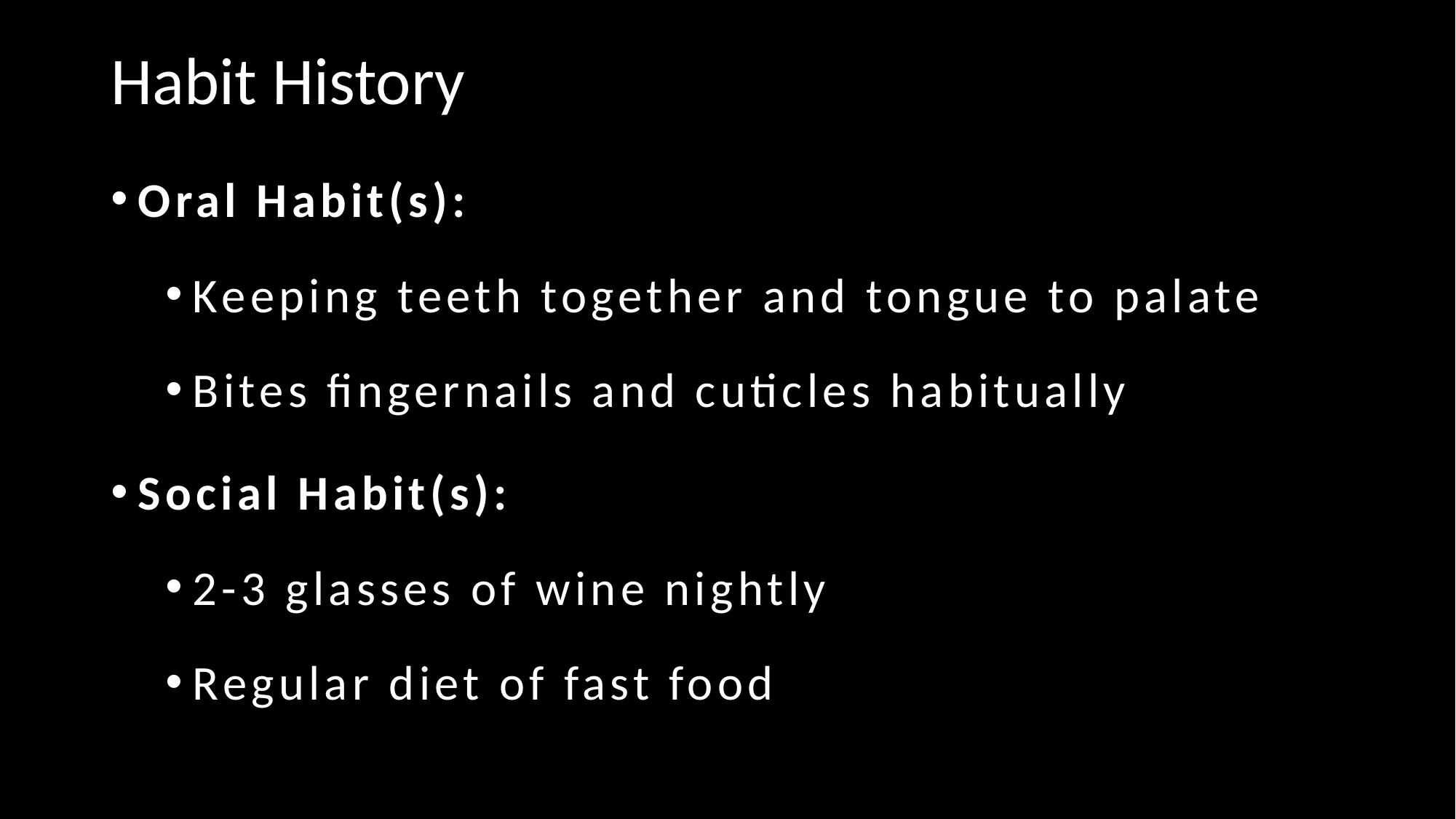

# Habit History
Oral Habit(s):
Keeping teeth together and tongue to palate
Bites fingernails and cuticles habitually
Social Habit(s):
2-3 glasses of wine nightly
Regular diet of fast food